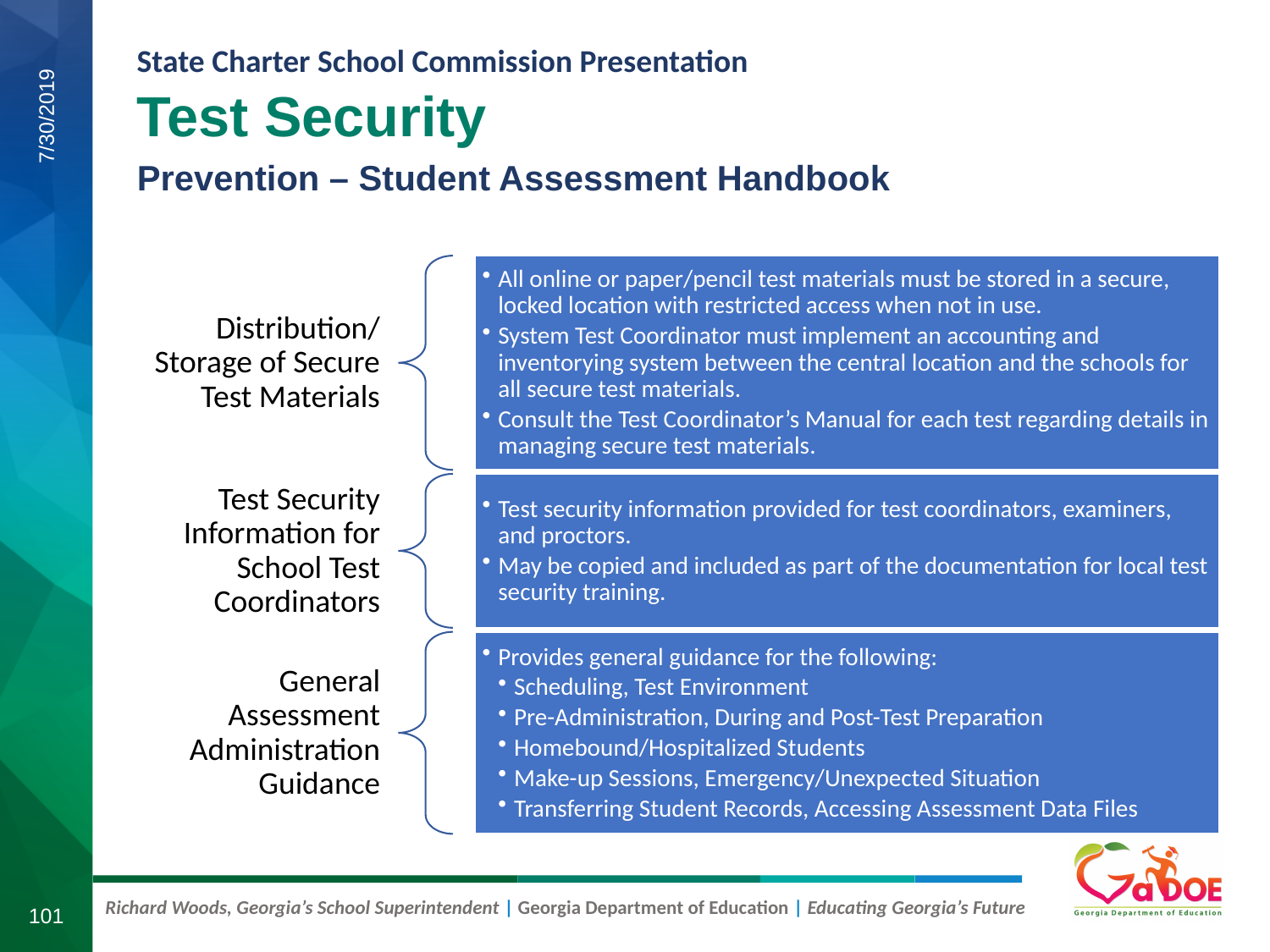

Test Security
Prevention – Student Assessment Handbook
7/30/2019
Distribution/ Storage of Secure Test Materials
All online or paper/pencil test materials must be stored in a secure, locked location with restricted access when not in use.
System Test Coordinator must implement an accounting and inventorying system between the central location and the schools for all secure test materials.
Consult the Test Coordinator’s Manual for each test regarding details in managing secure test materials.
Test Security Information for School Test Coordinators
Test security information provided for test coordinators, examiners, and proctors.
May be copied and included as part of the documentation for local test security training.
General Assessment Administration Guidance
Provides general guidance for the following:
Scheduling, Test Environment
Pre-Administration, During and Post-Test Preparation
Homebound/Hospitalized Students
Make-up Sessions, Emergency/Unexpected Situation
Transferring Student Records, Accessing Assessment Data Files
101